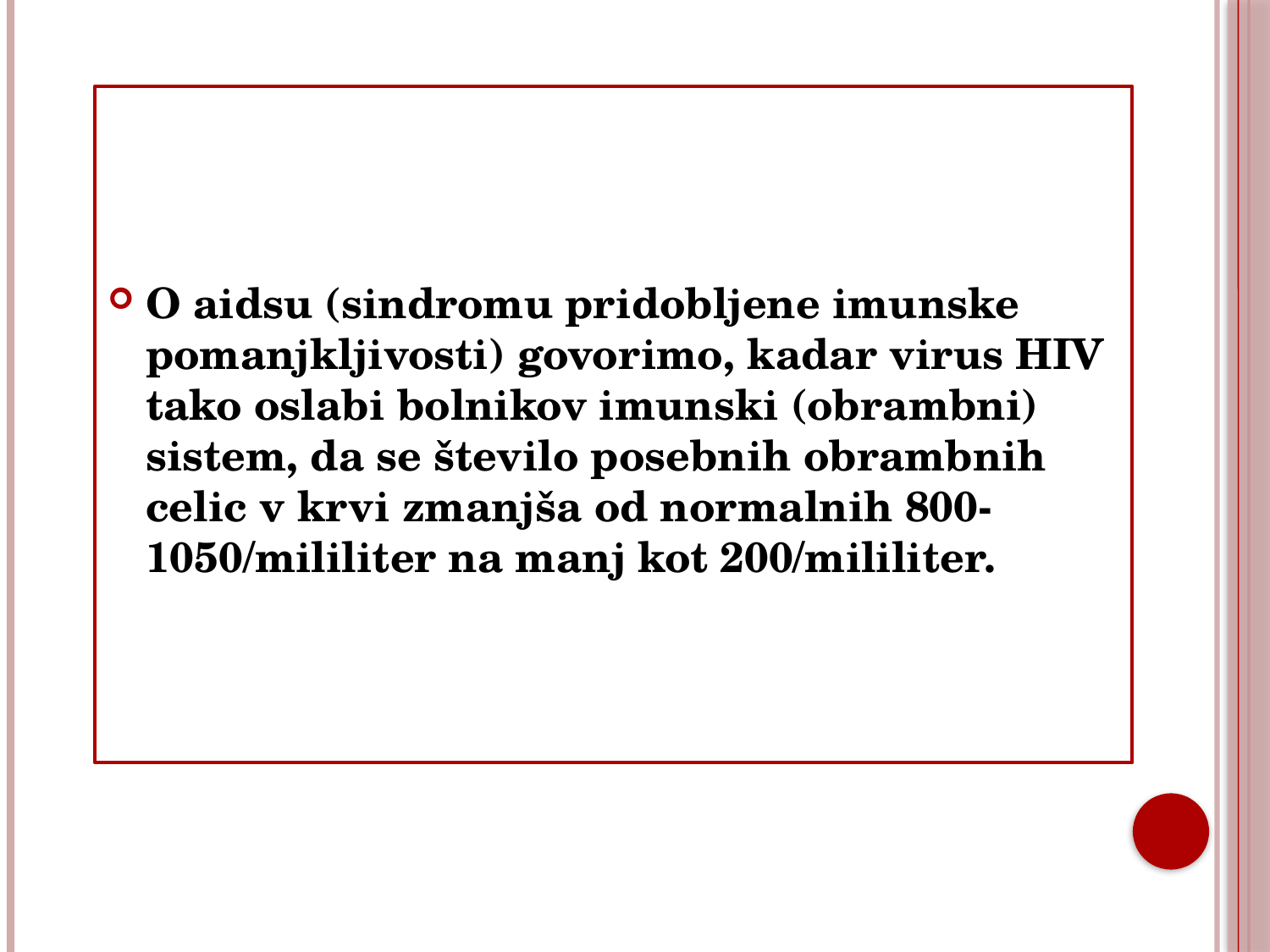

#

O aidsu (sindromu pridobljene imunske pomanjkljivosti) govorimo, kadar virus HIV tako oslabi bolnikov imunski (obrambni) sistem, da se število posebnih obrambnih celic v krvi zmanjša od normalnih 800-1050/mililiter na manj kot 200/mililiter.